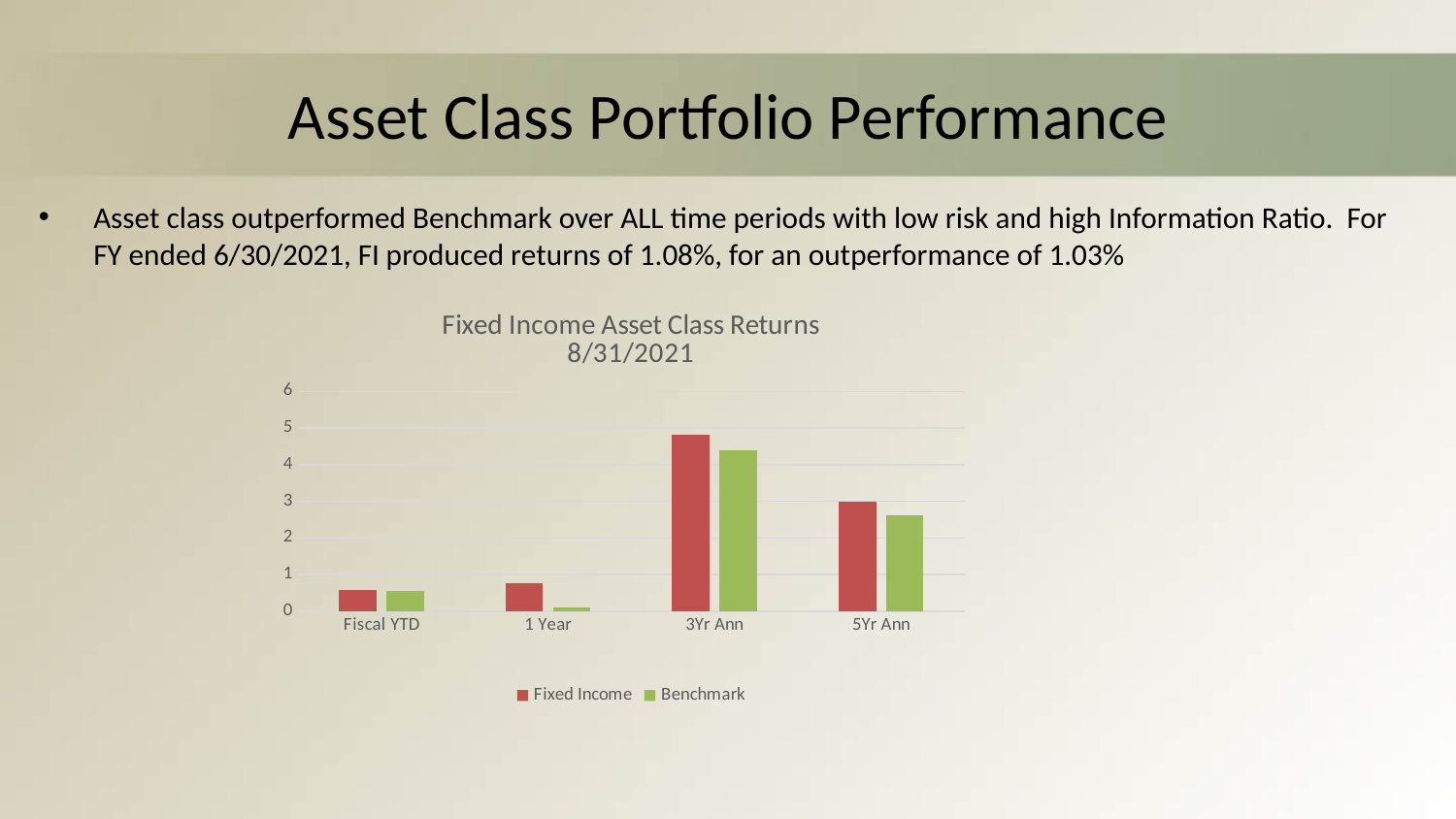

# Asset Class Portfolio Performance
Asset class outperformed Benchmark over ALL time periods with low risk and high Information Ratio.  For FY ended 6/30/2021, FI produced returns of 1.08%, for an outperformance of 1.03%

### Chart: Fixed Income Asset Class Returns
8/31/2021

| Category | Fixed Income | Benchmark |
|---|---|---|
| Fiscal YTD | 0.58 | 0.56 |
| 1 Year | 0.7675 | 0.0955 |
| 3Yr Ann | 4.82 | 4.4 |
| 5Yr Ann | 2.98 | 2.61 |